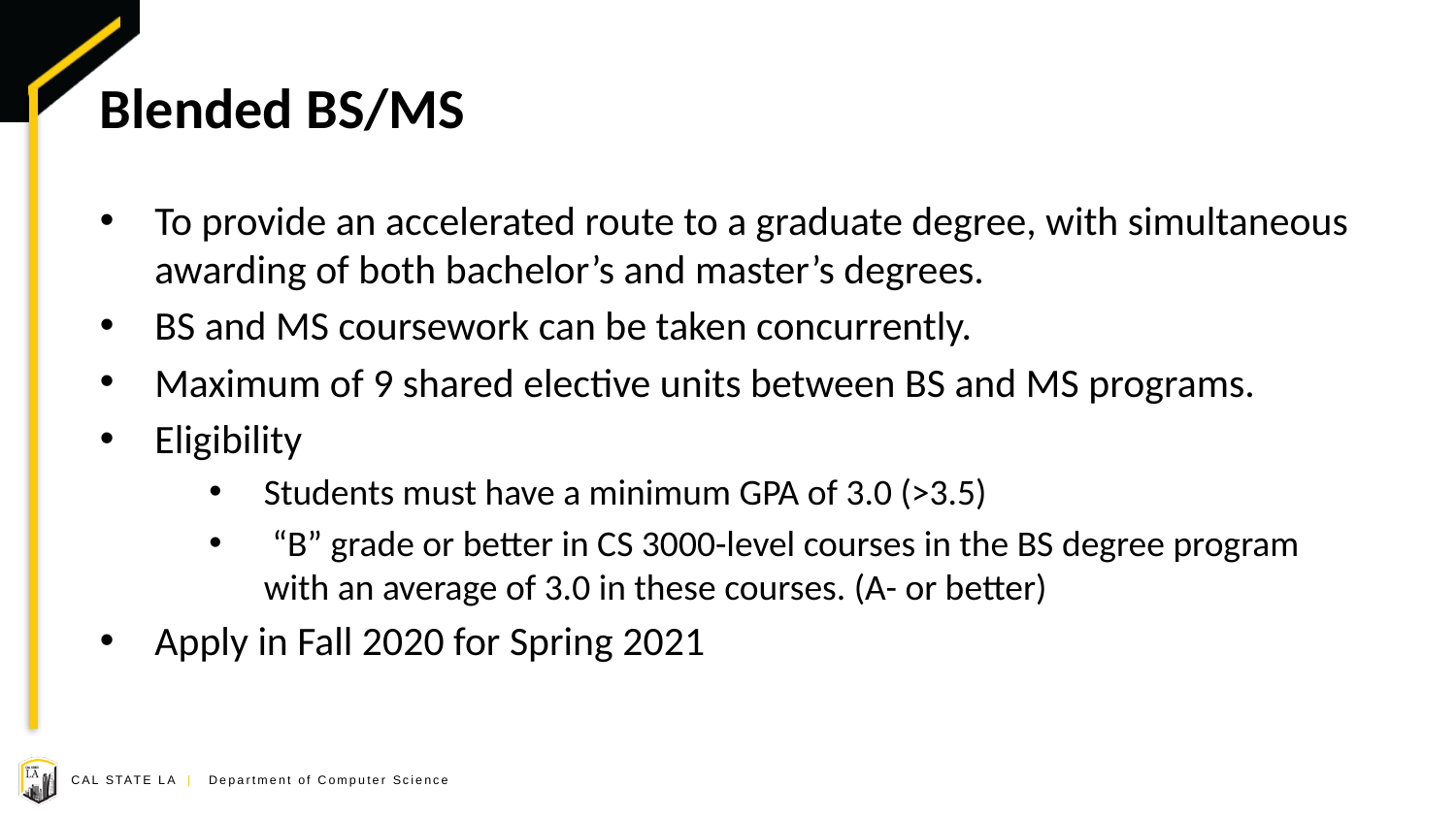

# Blended BS/MS
To provide an accelerated route to a graduate degree, with simultaneous awarding of both bachelor’s and master’s degrees.
BS and MS coursework can be taken concurrently.
Maximum of 9 shared elective units between BS and MS programs.
Eligibility
Students must have a minimum GPA of 3.0 (>3.5)
 “B” grade or better in CS 3000-level courses in the BS degree program with an average of 3.0 in these courses. (A- or better)
Apply in Fall 2020 for Spring 2021